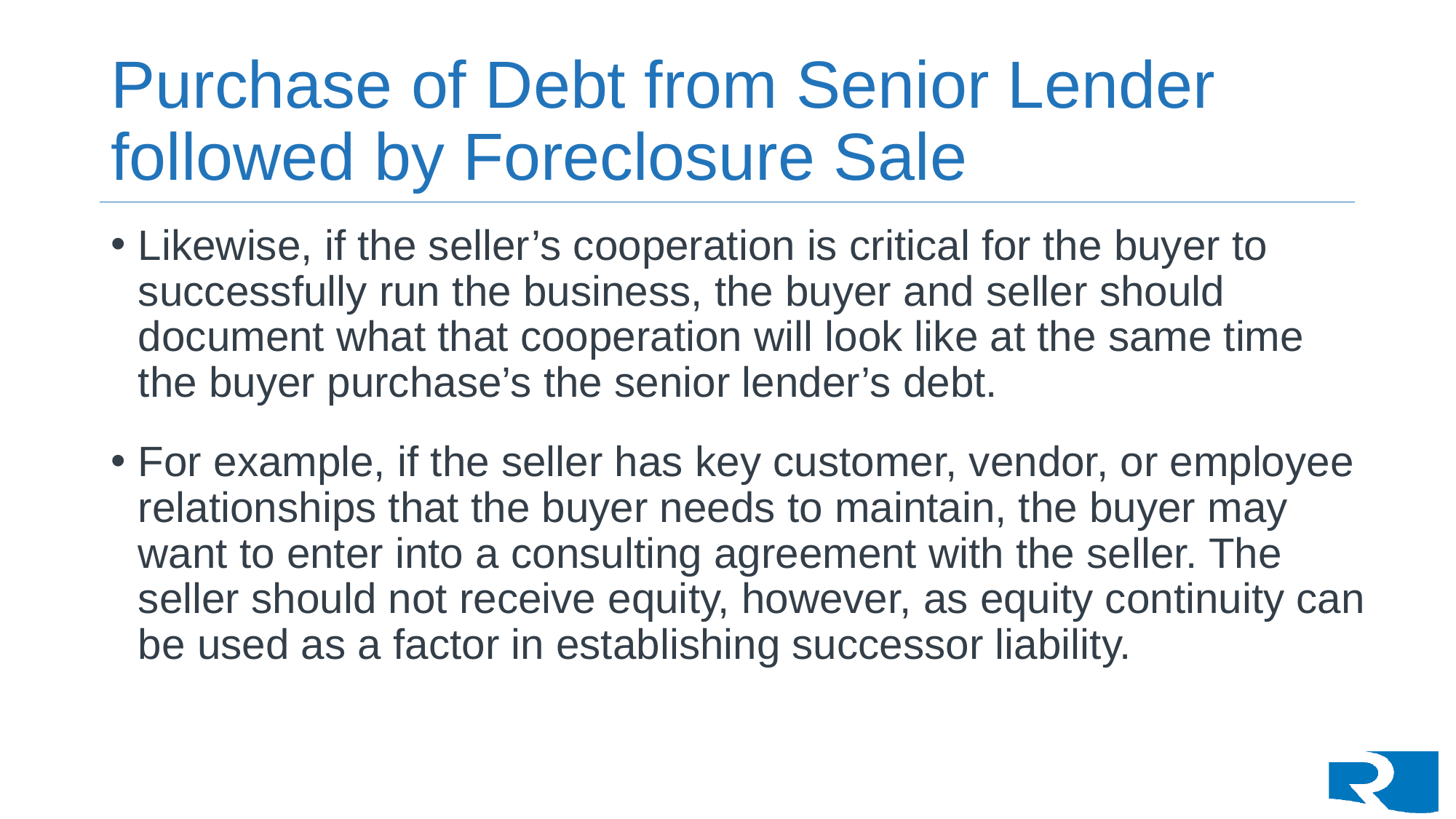

# Purchase of Debt from Senior Lender followed by Foreclosure Sale
Likewise, if the seller’s cooperation is critical for the buyer to successfully run the business, the buyer and seller should document what that cooperation will look like at the same time the buyer purchase’s the senior lender’s debt.
For example, if the seller has key customer, vendor, or employee relationships that the buyer needs to maintain, the buyer may want to enter into a consulting agreement with the seller. The seller should not receive equity, however, as equity continuity can be used as a factor in establishing successor liability.